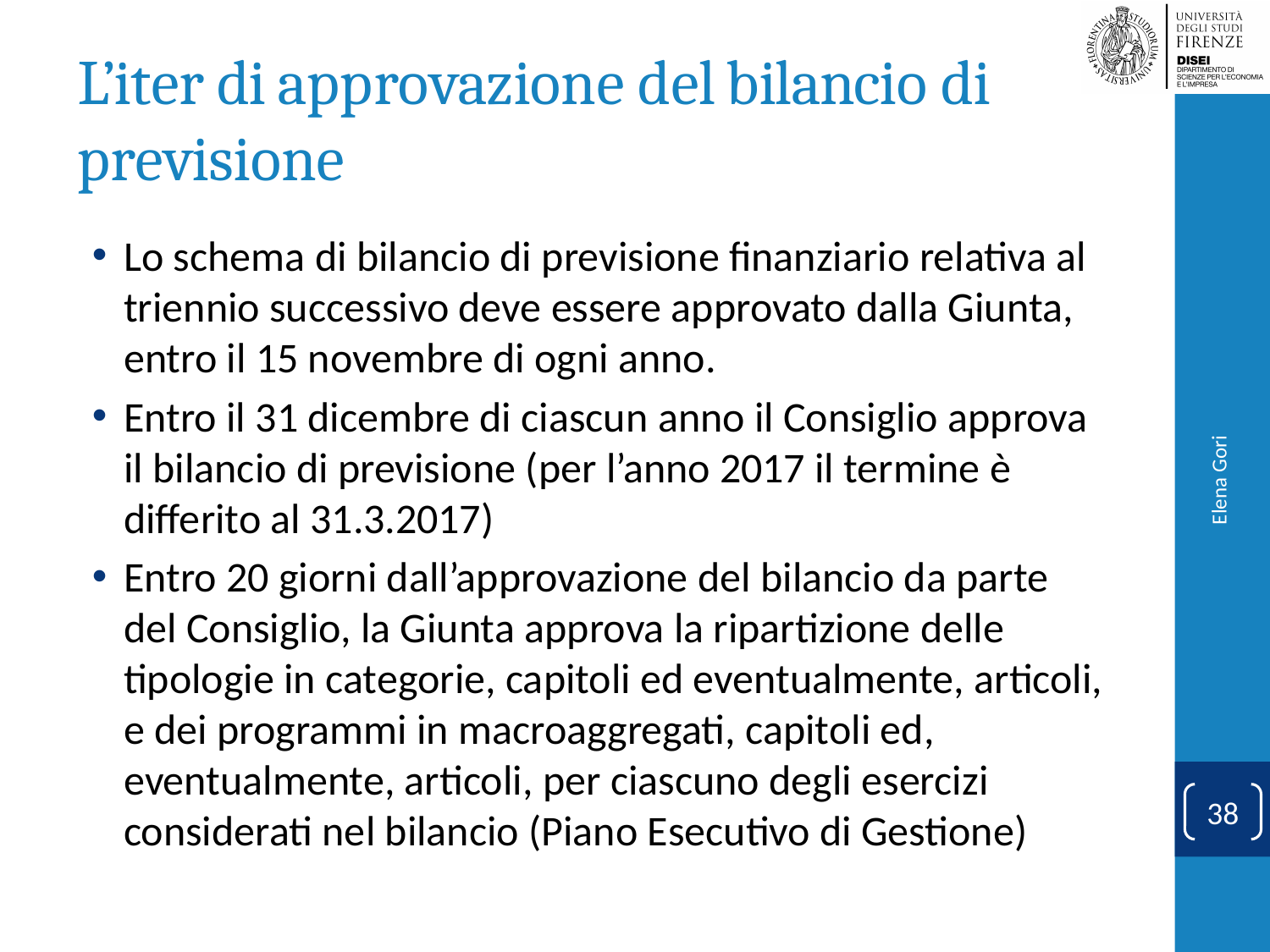

# L’iter di approvazione del bilancio di previsione
Lo schema di bilancio di previsione finanziario relativa al triennio successivo deve essere approvato dalla Giunta, entro il 15 novembre di ogni anno.
Entro il 31 dicembre di ciascun anno il Consiglio approva il bilancio di previsione (per l’anno 2017 il termine è differito al 31.3.2017)
Entro 20 giorni dall’approvazione del bilancio da parte del Consiglio, la Giunta approva la ripartizione delle tipologie in categorie, capitoli ed eventualmente, articoli, e dei programmi in macroaggregati, capitoli ed, eventualmente, articoli, per ciascuno degli esercizi considerati nel bilancio (Piano Esecutivo di Gestione)
Elena Gori
38